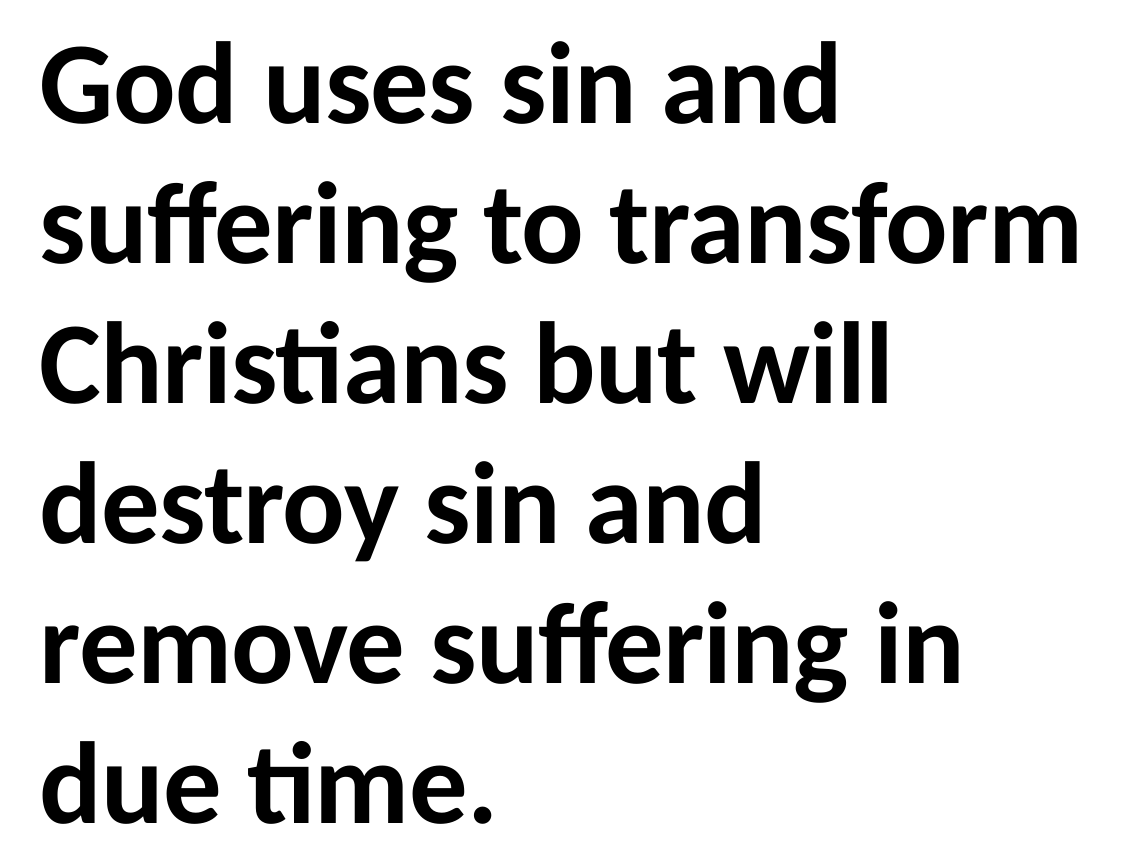

God uses sin and suffering to transform Christians but will destroy sin and remove suffering in due time.